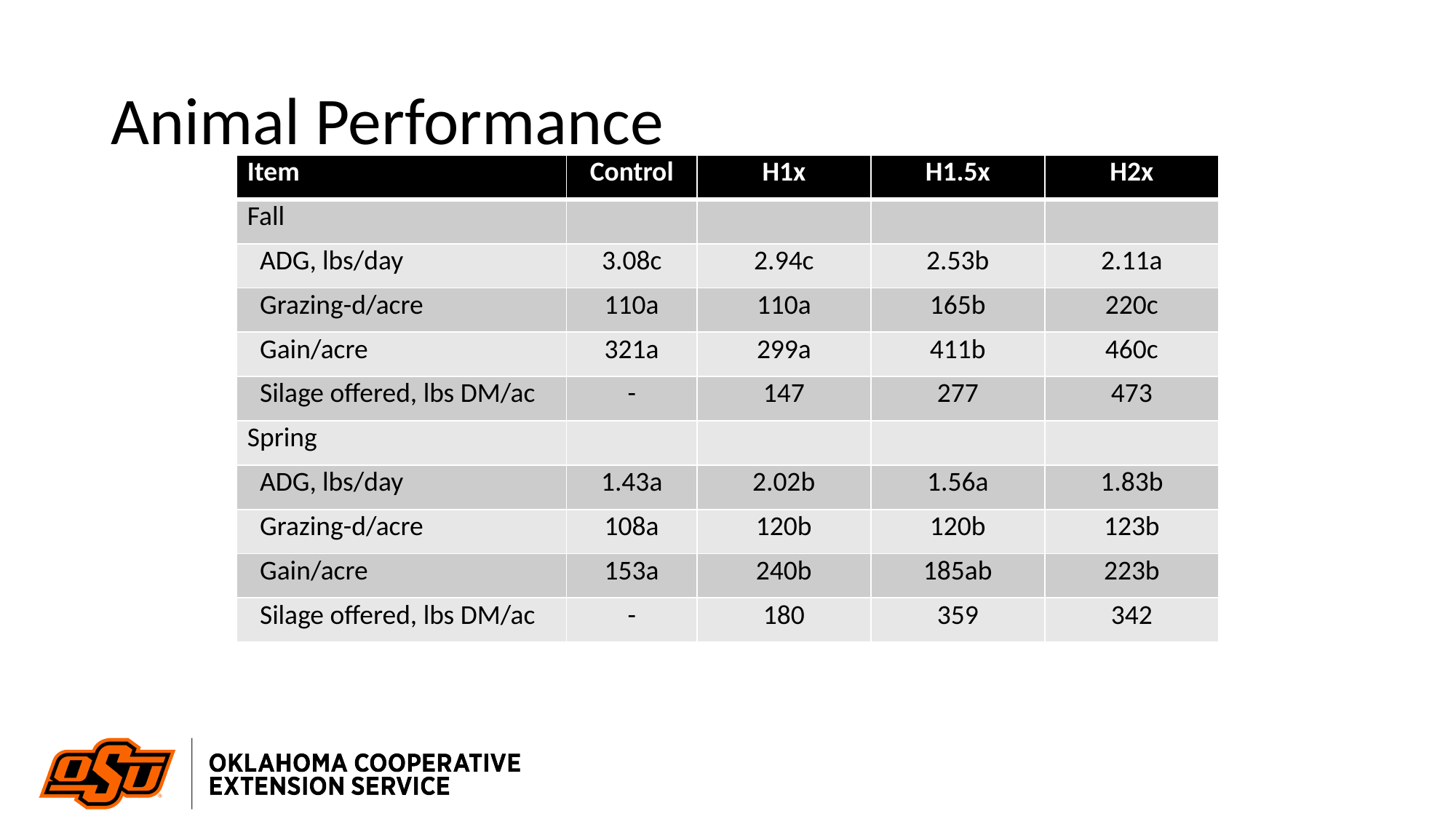

# Animal Performance
| Item | Control | H1x | H1.5x | H2x |
| --- | --- | --- | --- | --- |
| Fall |  |  |  |  |
| ADG, lbs/day | 3.08c | 2.94c | 2.53b | 2.11a |
| Grazing-d/acre | 110a | 110a | 165b | 220c |
| Gain/acre | 321a | 299a | 411b | 460c |
| Silage offered, lbs DM/ac | - | 147 | 277 | 473 |
| Spring |  |  |  |  |
| ADG, lbs/day | 1.43a | 2.02b | 1.56a | 1.83b |
| Grazing-d/acre | 108a | 120b | 120b | 123b |
| Gain/acre | 153a | 240b | 185ab | 223b |
| Silage offered, lbs DM/ac | - | 180 | 359 | 342 |